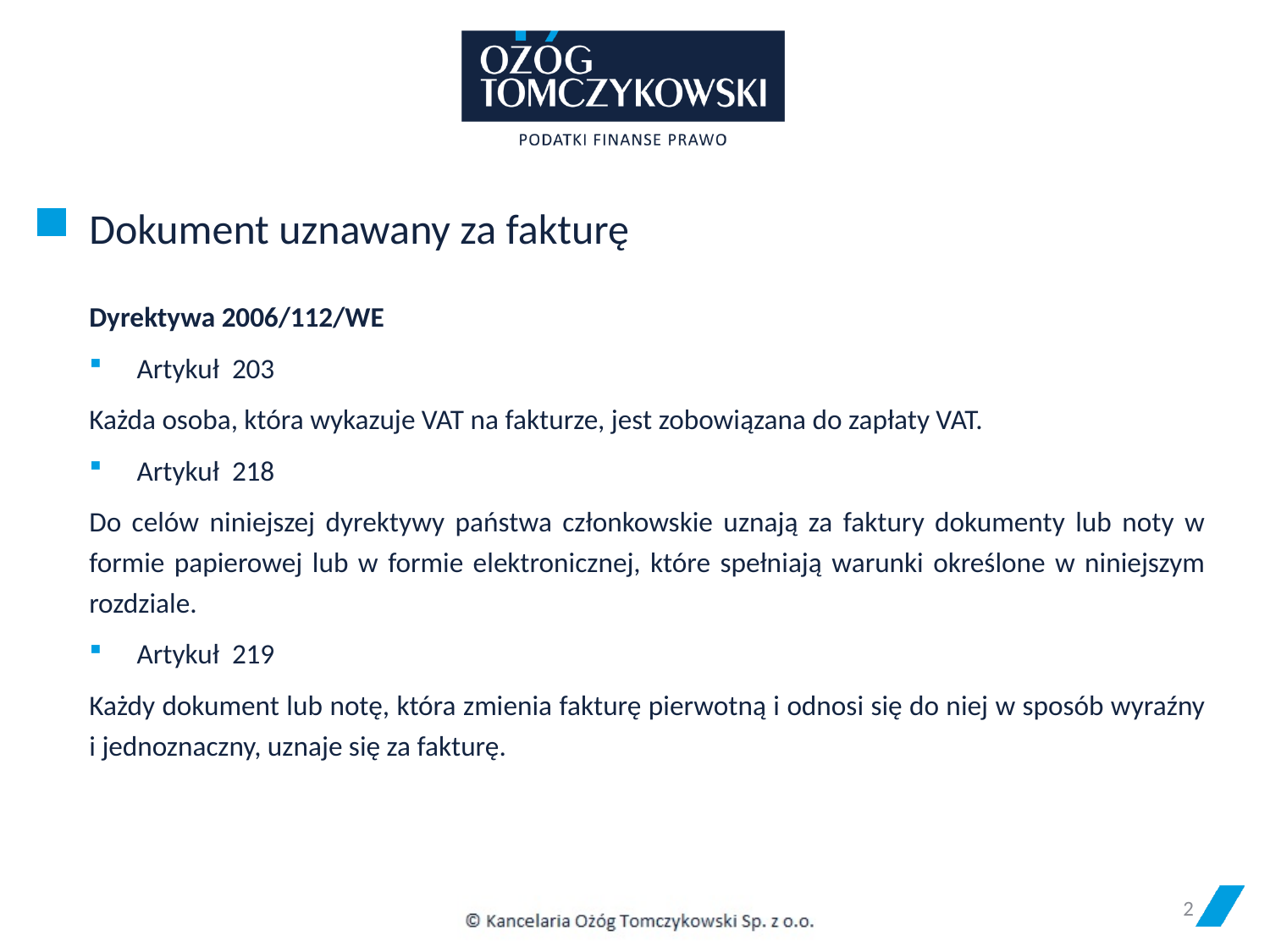

# Dokument uznawany za fakturę
Dyrektywa 2006/112/WE
Artykuł  203
Każda osoba, która wykazuje VAT na fakturze, jest zobowiązana do zapłaty VAT.
Artykuł  218
Do celów niniejszej dyrektywy państwa członkowskie uznają za faktury dokumenty lub noty w formie papierowej lub w formie elektronicznej, które spełniają warunki określone w niniejszym rozdziale.
Artykuł  219
Każdy dokument lub notę, która zmienia fakturę pierwotną i odnosi się do niej w sposób wyraźny i jednoznaczny, uznaje się za fakturę.
2